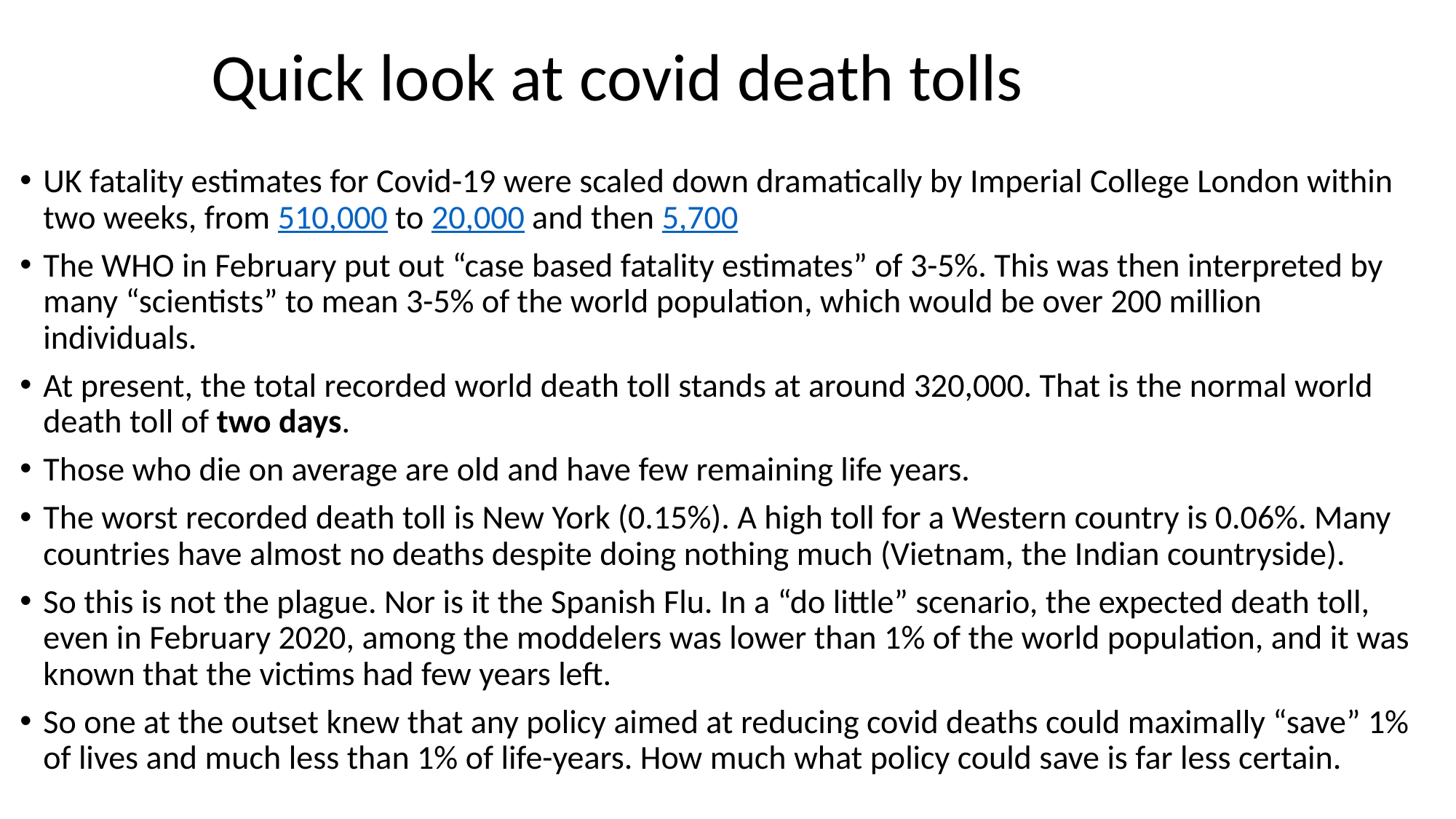

# Quick look at covid death tolls
UK fatality estimates for Covid-19 were scaled down dramatically by Imperial College London within two weeks, from 510,000 to 20,000 and then 5,700
The WHO in February put out “case based fatality estimates” of 3-5%. This was then interpreted by many “scientists” to mean 3-5% of the world population, which would be over 200 million individuals.
At present, the total recorded world death toll stands at around 320,000. That is the normal world death toll of two days.
Those who die on average are old and have few remaining life years.
The worst recorded death toll is New York (0.15%). A high toll for a Western country is 0.06%. Many countries have almost no deaths despite doing nothing much (Vietnam, the Indian countryside).
So this is not the plague. Nor is it the Spanish Flu. In a “do little” scenario, the expected death toll, even in February 2020, among the moddelers was lower than 1% of the world population, and it was known that the victims had few years left.
So one at the outset knew that any policy aimed at reducing covid deaths could maximally “save” 1% of lives and much less than 1% of life-years. How much what policy could save is far less certain.